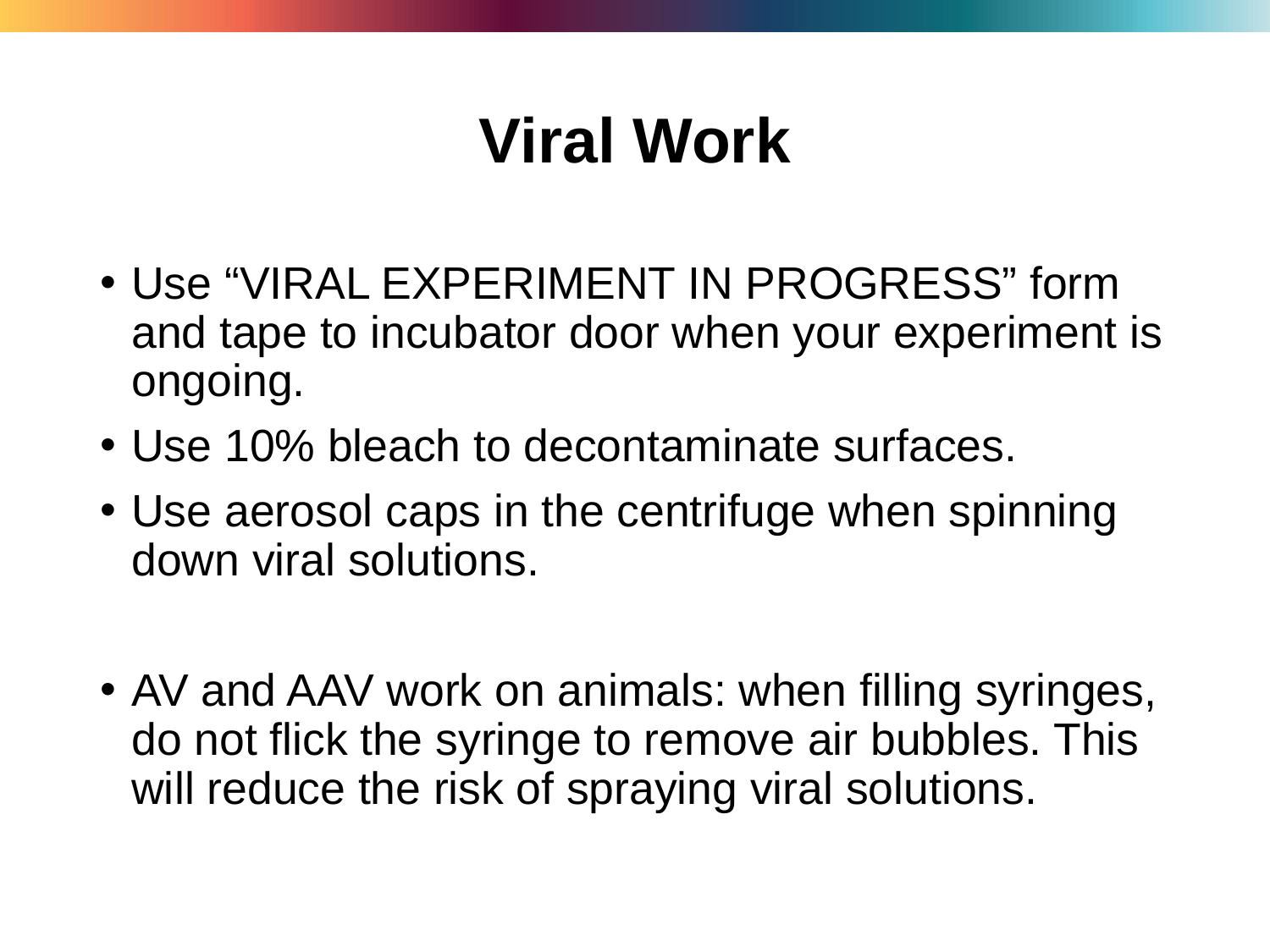

# Viral Work
Use “VIRAL EXPERIMENT IN PROGRESS” form and tape to incubator door when your experiment is ongoing.
Use 10% bleach to decontaminate surfaces.
Use aerosol caps in the centrifuge when spinning down viral solutions.

AV and AAV work on animals: when filling syringes, do not flick the syringe to remove air bubbles. This will reduce the risk of spraying viral solutions.